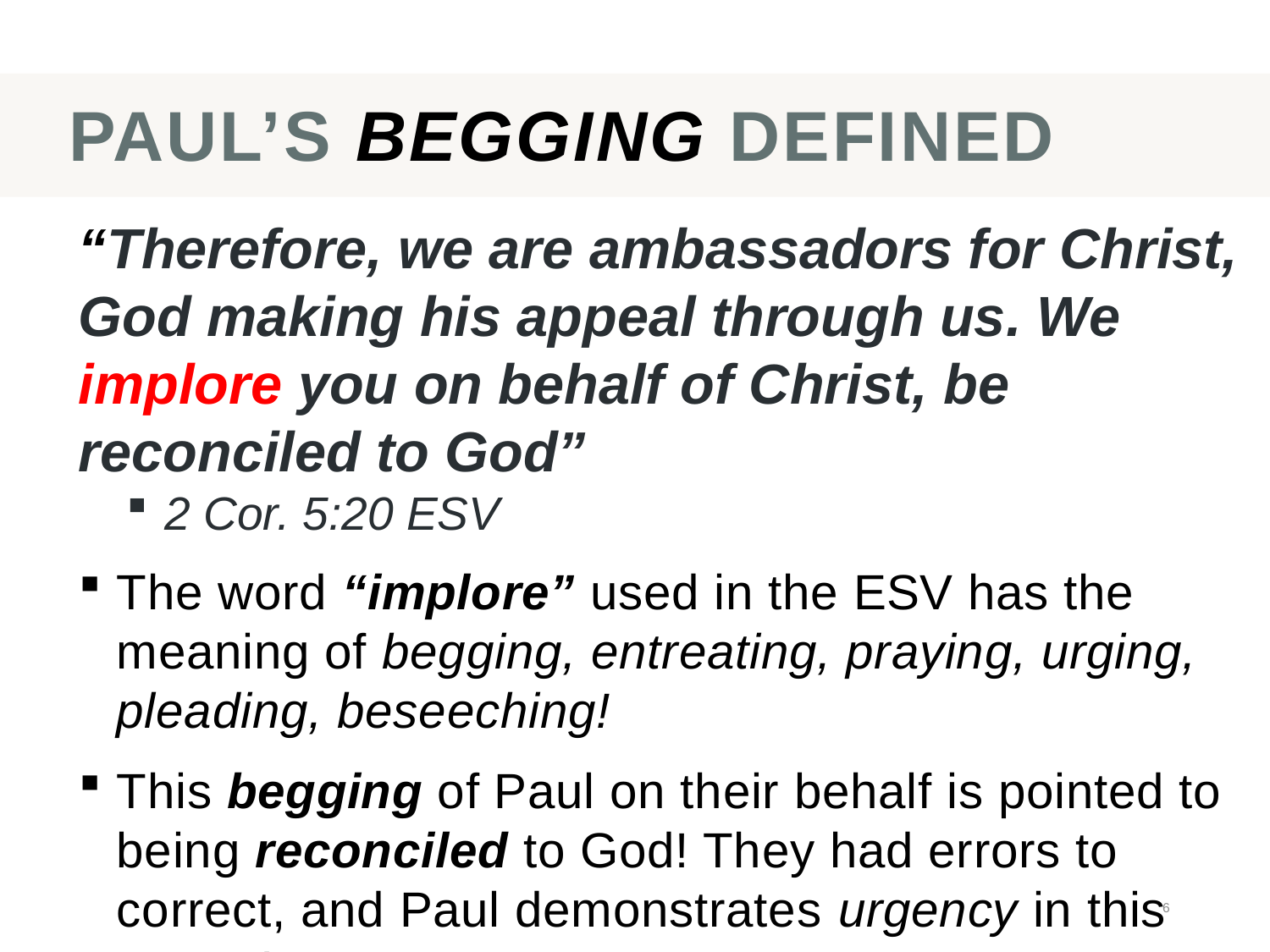

# Paul’s begging defined
“Therefore, we are ambassadors for Christ, God making his appeal through us. We implore you on behalf of Christ, be reconciled to God”
2 Cor. 5:20 ESV
The word “implore” used in the ESV has the meaning of begging, entreating, praying, urging, pleading, beseeching!
This begging of Paul on their behalf is pointed to being reconciled to God! They had errors to correct, and Paul demonstrates urgency in this matter!

6